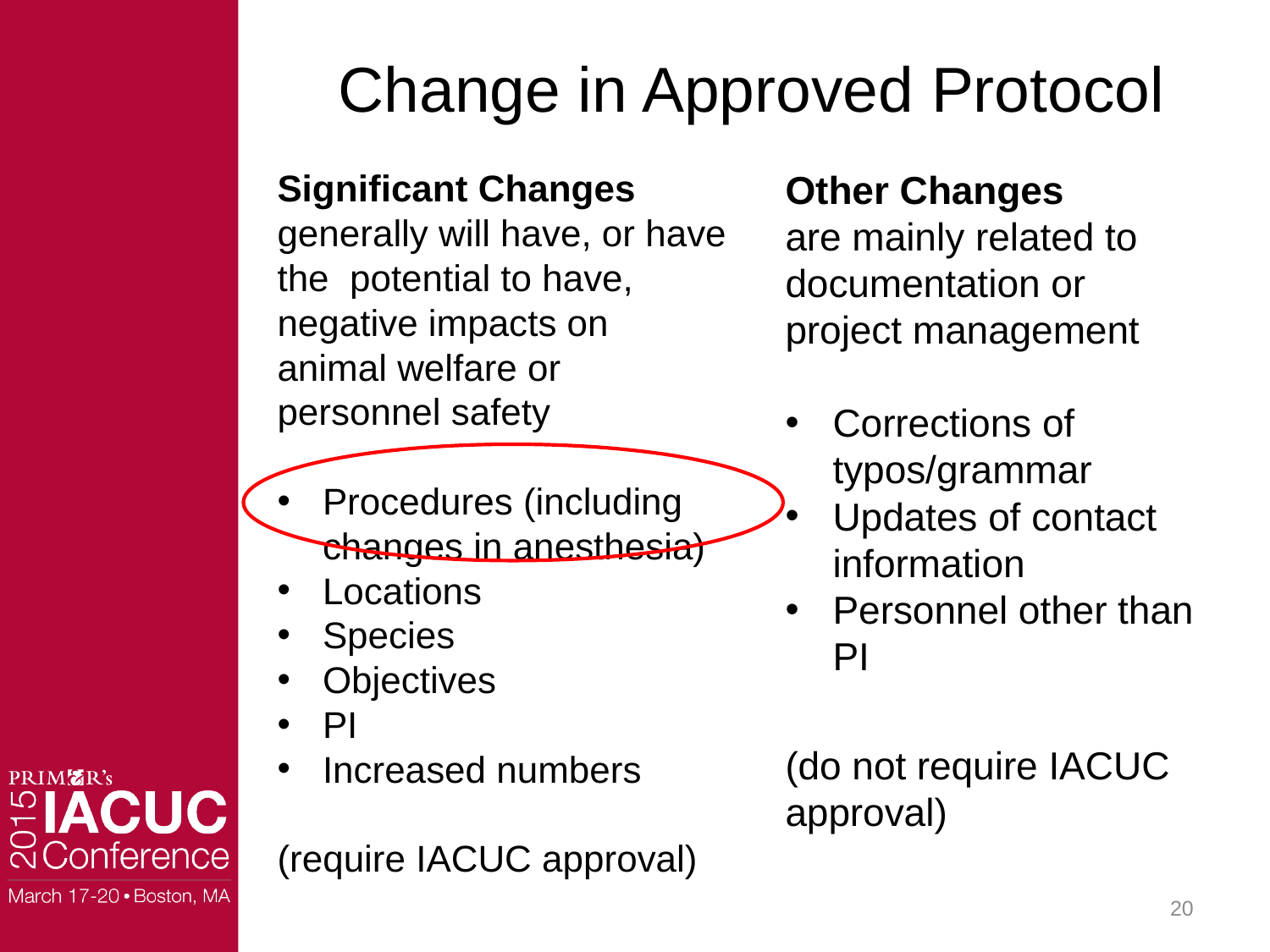

# Change in Approved Protocol
Significant Changes
generally will have, or have the  potential to have, negative impacts on animal welfare or personnel safety

Procedures (including changes in anesthesia)
Locations
Species
Objectives
PI
Increased numbers

(require IACUC approval)
Other Changes
are mainly related to documentation or
project management

Corrections of typos/grammar
Updates of contact information
Personnel other than PI

(do not require IACUC approval)

20